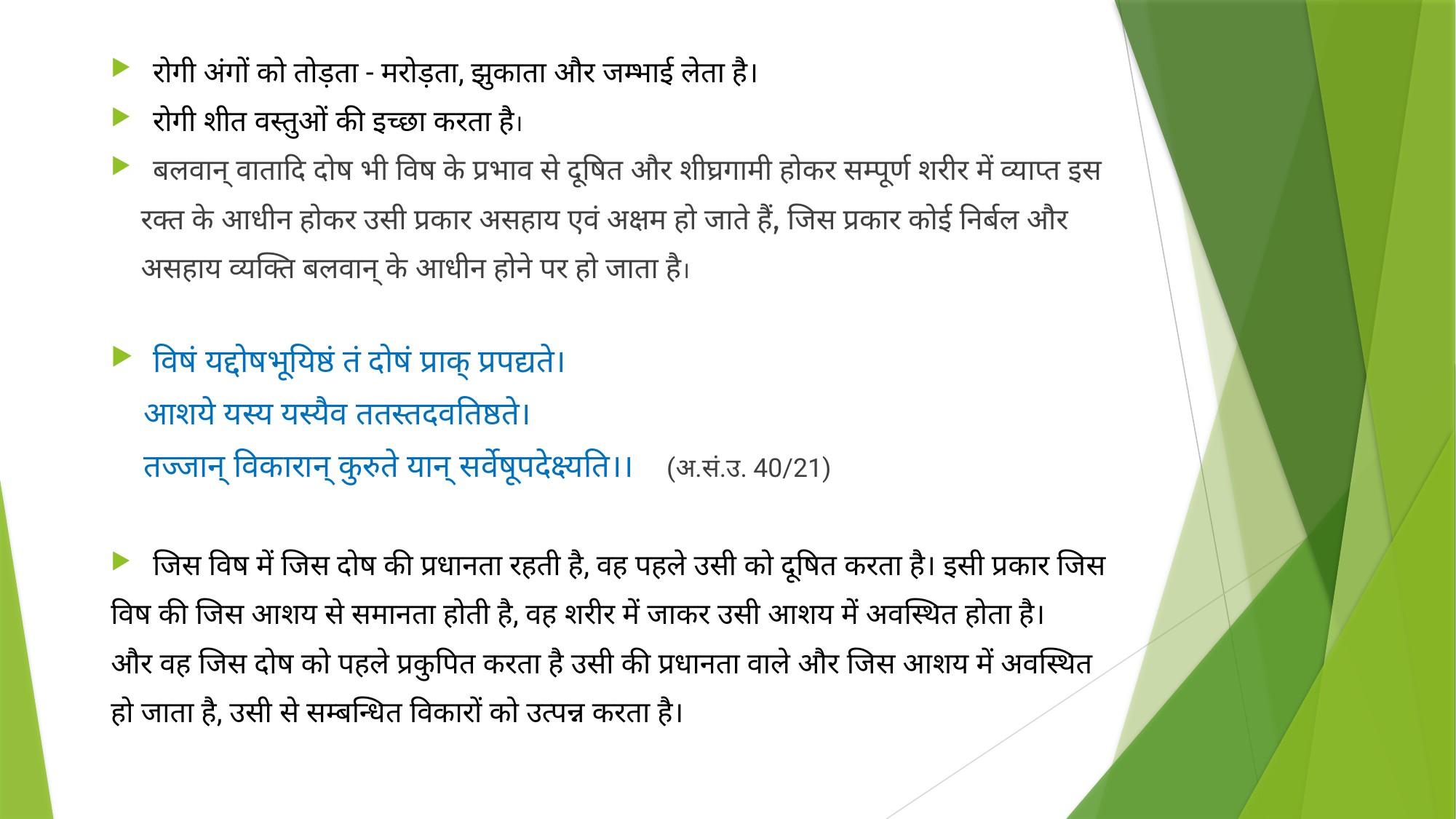

रोगी अंगों को तोड़ता - मरोड़ता, झुकाता और जम्भाई लेता है।
रोगी शीत वस्तुओं की इच्छा करता है।
बलवान् वातादि दोष भी विष के प्रभाव से दूषित और शीघ्रगामी होकर सम्पूर्ण शरीर में व्याप्त इस
    रक्त के आधीन होकर उसी प्रकार असहाय एवं अक्षम हो जाते हैं, जिस प्रकार कोई निर्बल और
    असहाय व्यक्ति बलवान् के आधीन होने पर हो जाता है।

विषं यद्दोषभूयिष्ठं तं दोषं प्राक् प्रपद्यते।
    आशये यस्य यस्यैव ततस्तदवतिष्ठते।
    तज्जान् विकारान् कुरुते यान् सर्वेषूपदेक्ष्यति।।    (अ.सं.उ. 40/21)

जिस विष में जिस दोष की प्रधानता रहती है, वह पहले उसी को दूषित करता है। इसी प्रकार जिस
विष की जिस आशय से समानता होती है, वह शरीर में जाकर उसी आशय में अवस्थित होता है।
और वह जिस दोष को पहले प्रकुपित करता है उसी की प्रधानता वाले और जिस आशय में अवस्थित
हो जाता है, उसी से सम्बन्धित विकारों को उत्पन्न करता है।